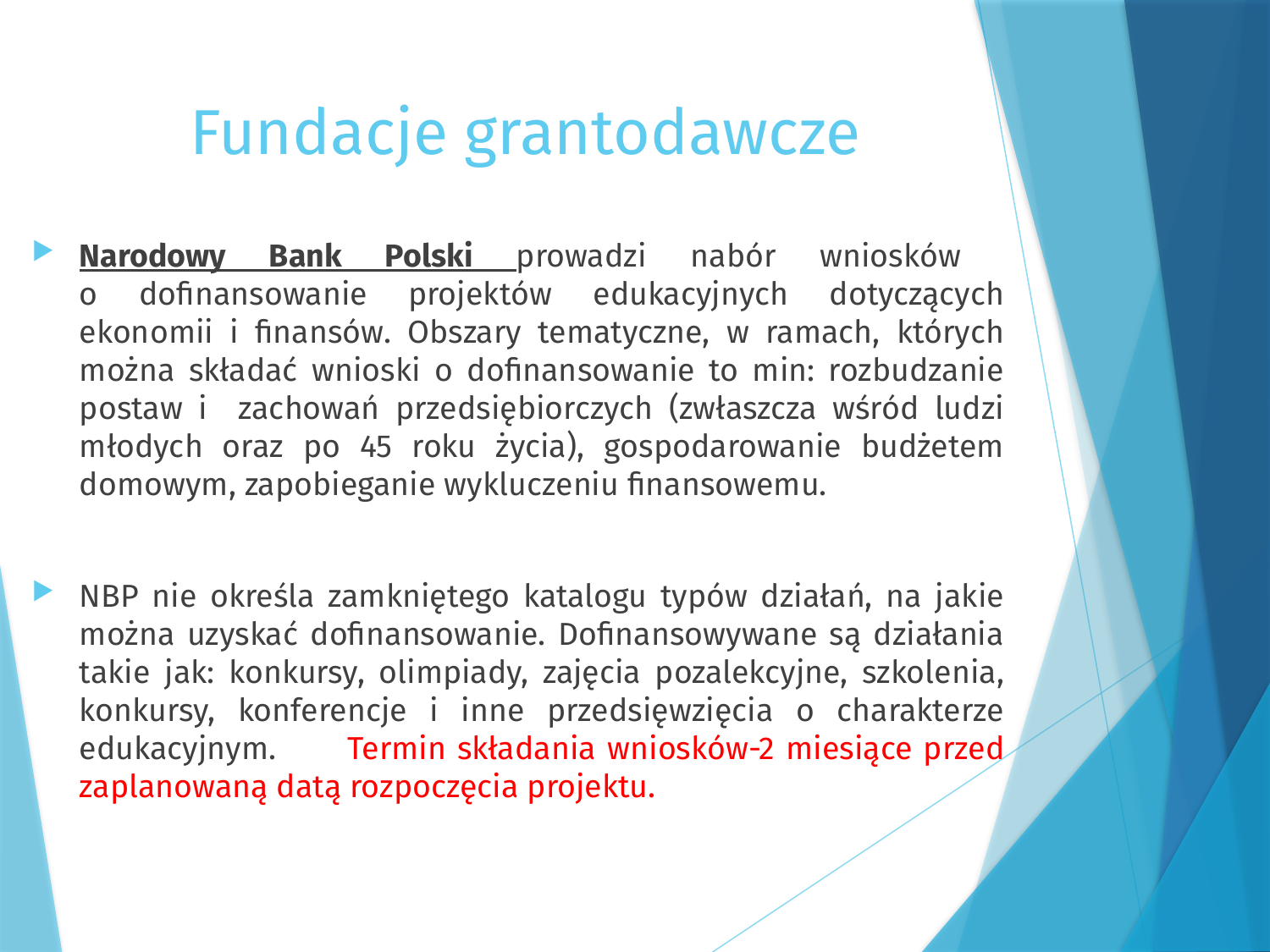

# Fundacje grantodawcze
Narodowy Bank Polski prowadzi nabór wniosków
o dofinansowanie projektów edukacyjnych dotyczących ekonomii i finansów. Obszary tematyczne, w ramach, których można składać wnioski o dofinansowanie to min: rozbudzanie postaw i  zachowań przedsiębiorczych (zwłaszcza wśród ludzi młodych oraz po 45 roku życia), gospodarowanie budżetem domowym, zapobieganie wykluczeniu finansowemu.

NBP nie określa zamkniętego katalogu typów działań, na jakie można uzyskać dofinansowanie. Dofinansowywane są działania takie jak: konkursy, olimpiady, zajęcia pozalekcyjne, szkolenia, konkursy, konferencje i inne przedsięwzięcia o charakterze edukacyjnym. 	 Termin składania wniosków-2 miesiące przed zaplanowaną datą rozpoczęcia projektu.